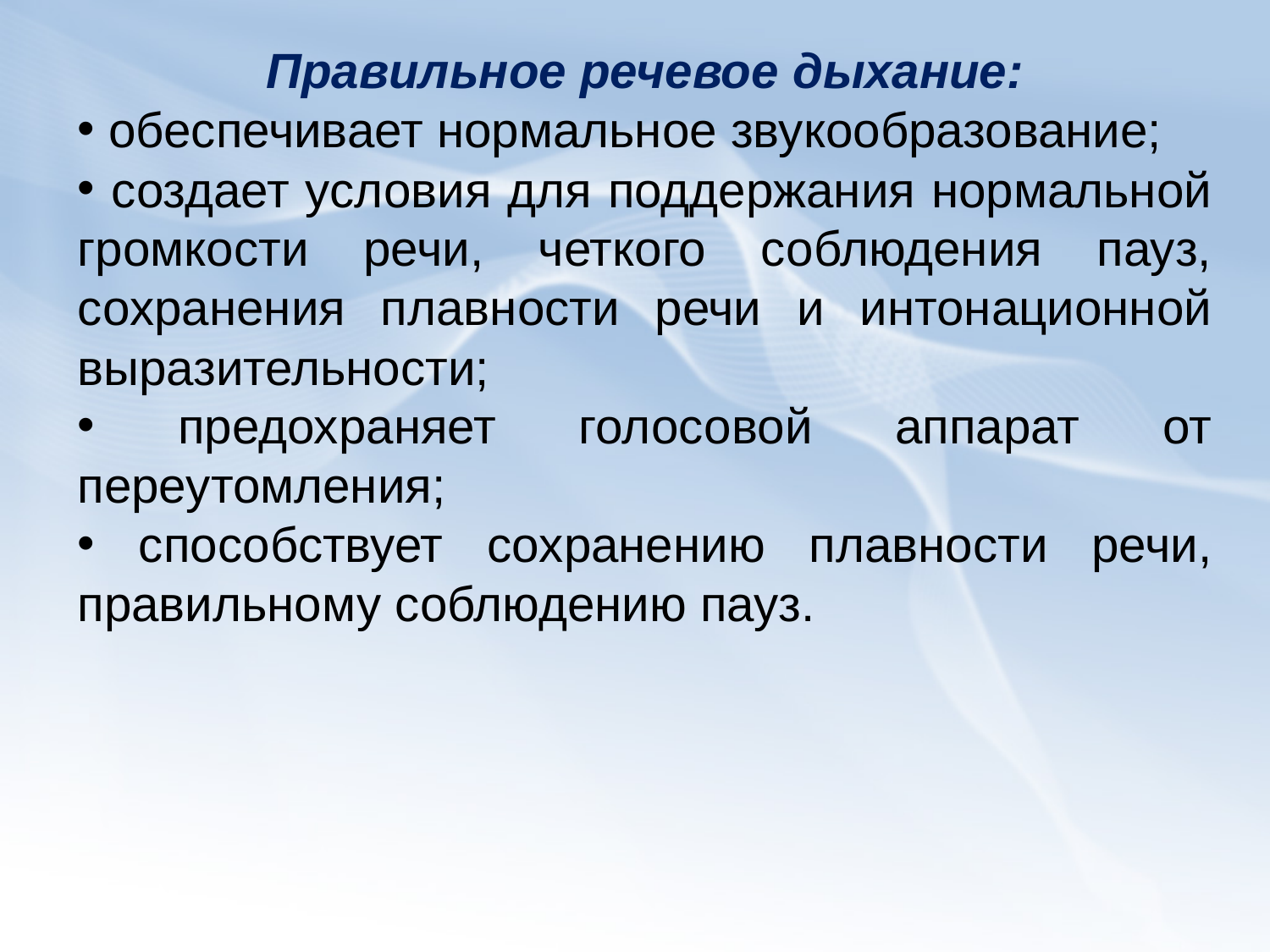

Правильное речевое дыхание:
 обеспечивает нормальное звукообразование;
 создает условия для поддержания нормальной громкости речи, четкого соблюдения пауз, сохранения плавности речи и интонационной выразительности;
 предохраняет голосовой аппарат от переутомления;
 способствует сохранению плавности речи, правильному соблюдению пауз.